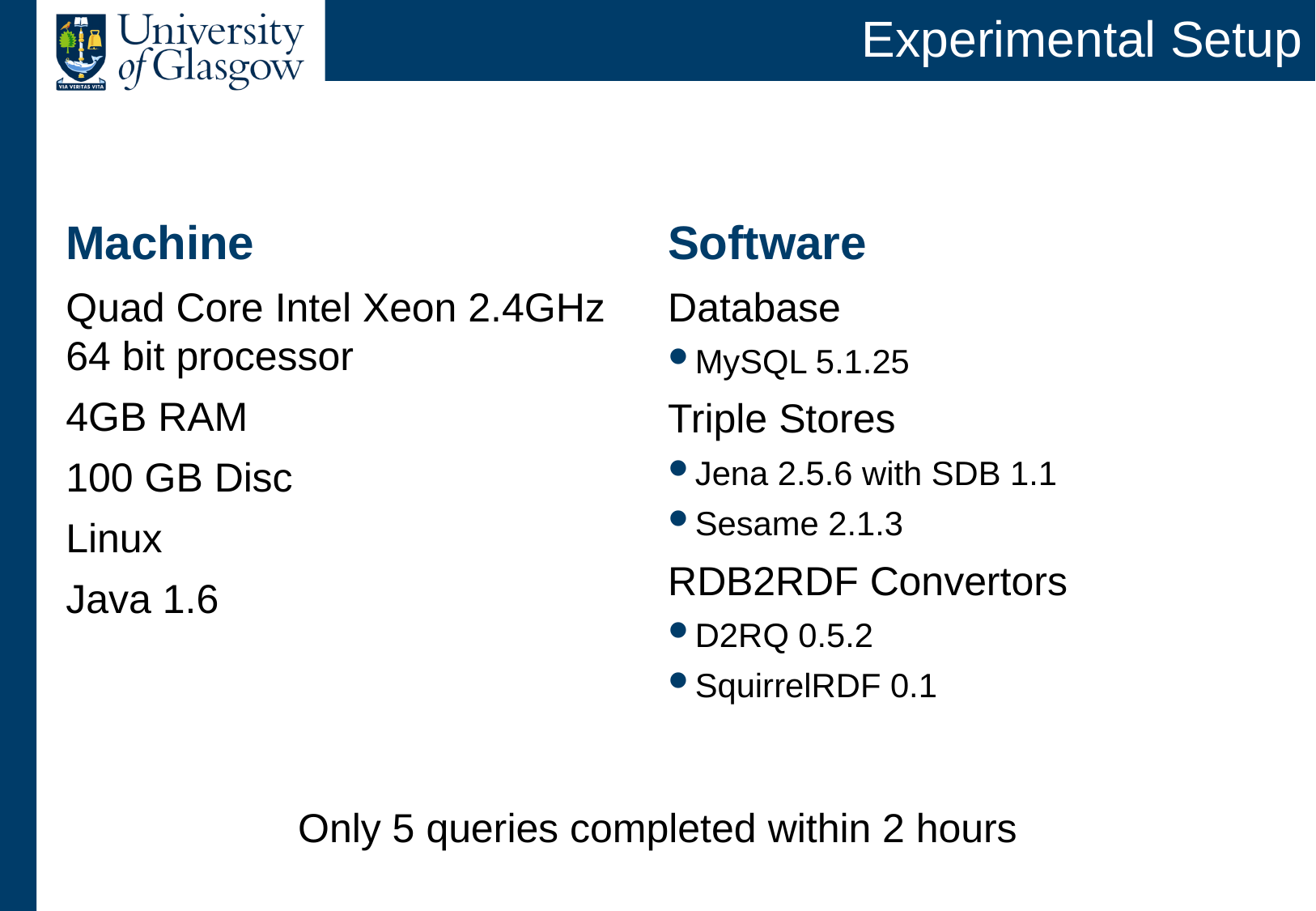

# Experimental Setup
Machine
Quad Core Intel Xeon 2.4GHz 64 bit processor
4GB RAM
100 GB Disc
Linux
Java 1.6
Software
Database
MySQL 5.1.25
Triple Stores
Jena 2.5.6 with SDB 1.1
Sesame 2.1.3
RDB2RDF Convertors
D2RQ 0.5.2
SquirrelRDF 0.1
Only 5 queries completed within 2 hours